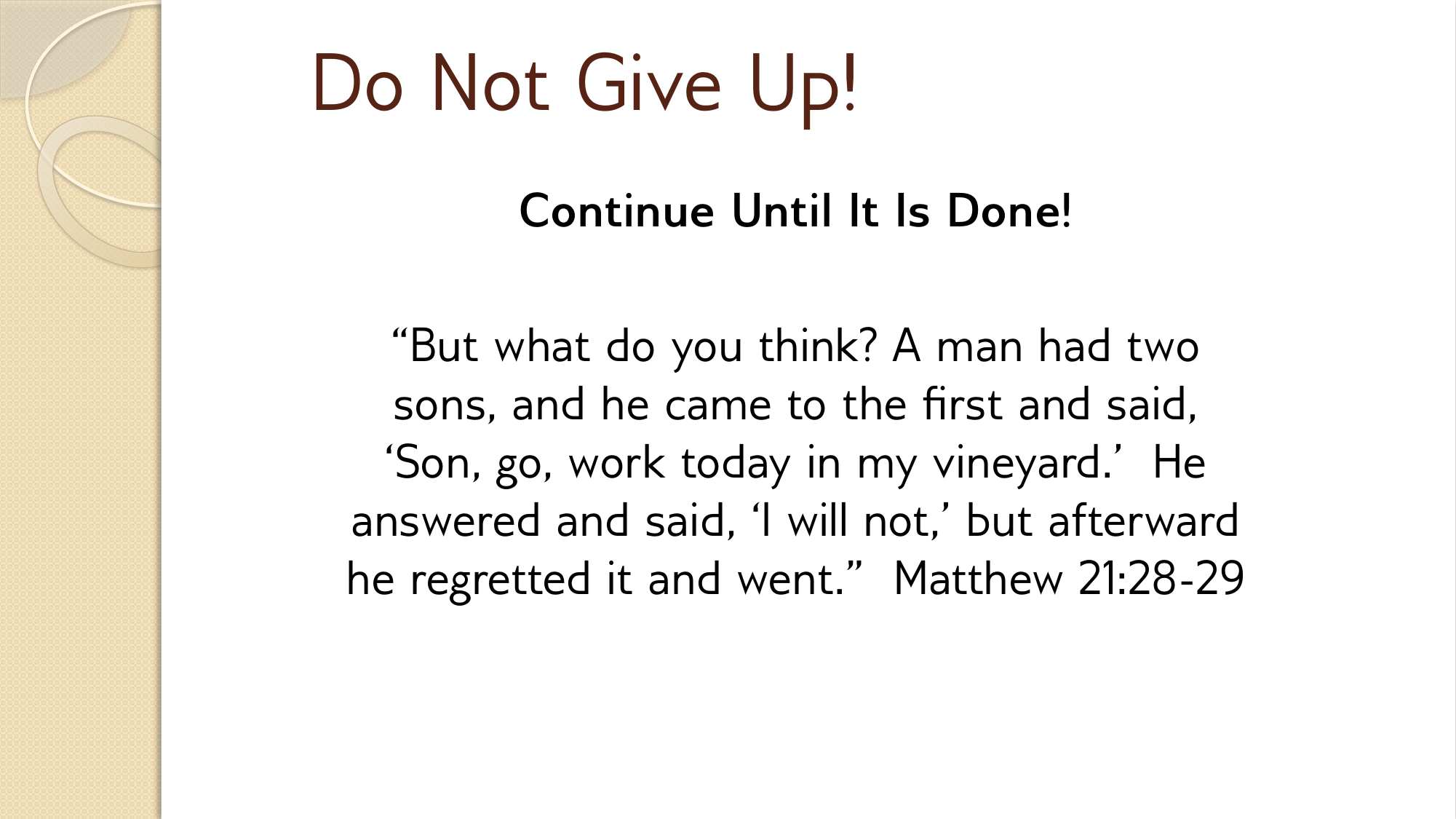

# Do Not Give Up!
Continue Until It Is Done!

“But what do you think? A man had two sons, and he came to the first and said, ‘Son, go, work today in my vineyard.’  He answered and said, ‘I will not,’ but afterward he regretted it and went.”  Matthew 21:28-29